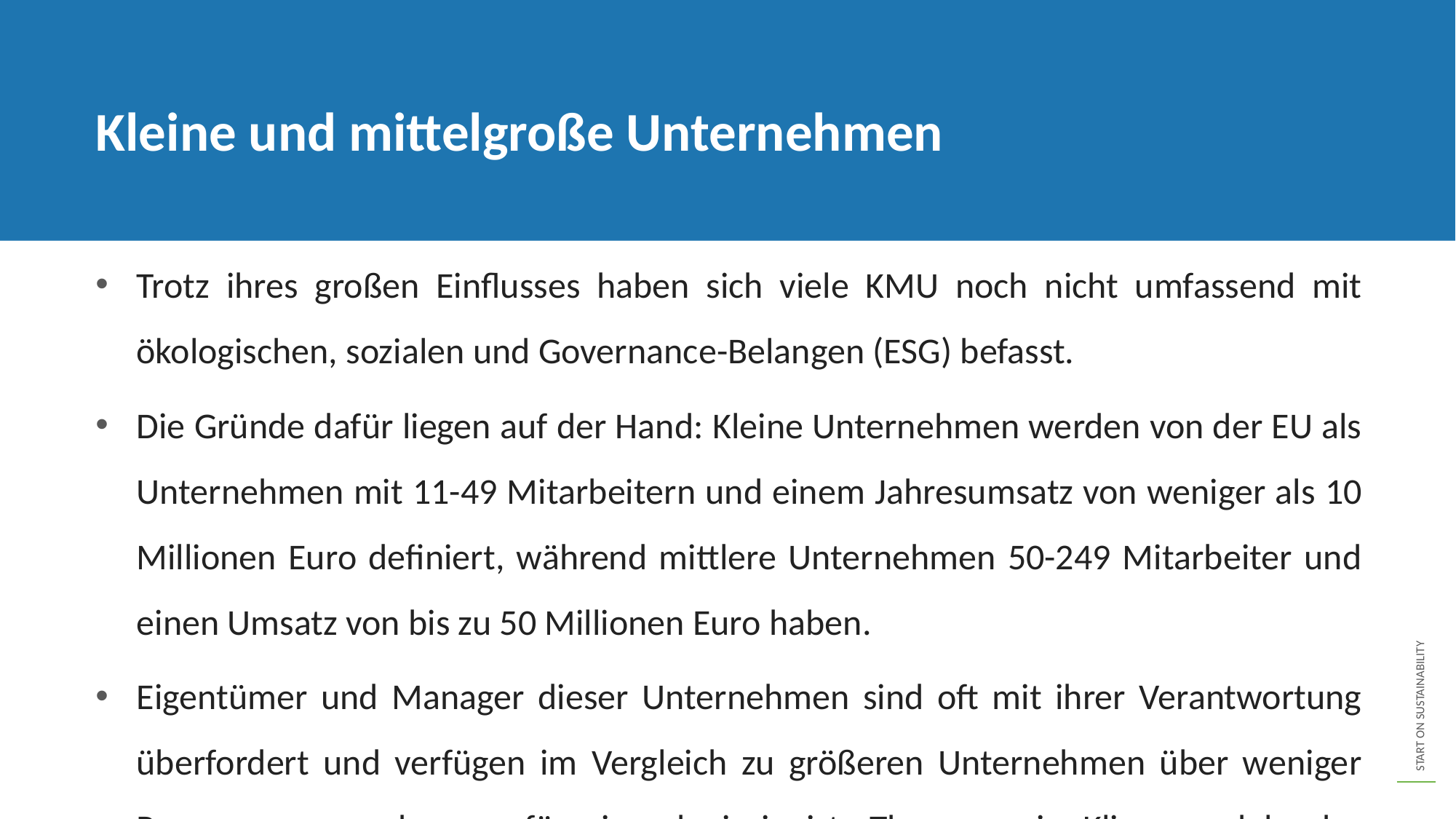

Kleine und mittelgroße Unternehmen
Trotz ihres großen Einflusses haben sich viele KMU noch nicht umfassend mit ökologischen, sozialen und Governance-Belangen (ESG) befasst.
Die Gründe dafür liegen auf der Hand: Kleine Unternehmen werden von der EU als Unternehmen mit 11-49 Mitarbeitern und einem Jahresumsatz von weniger als 10 Millionen Euro definiert, während mittlere Unternehmen 50-249 Mitarbeiter und einen Umsatz von bis zu 50 Millionen Euro haben.
Eigentümer und Manager dieser Unternehmen sind oft mit ihrer Verantwortung überfordert und verfügen im Vergleich zu größeren Unternehmen über weniger Ressourcen, so dass es für sie schwierig ist, Themen wie Klimawandel oder Diskriminierung anzugehen.